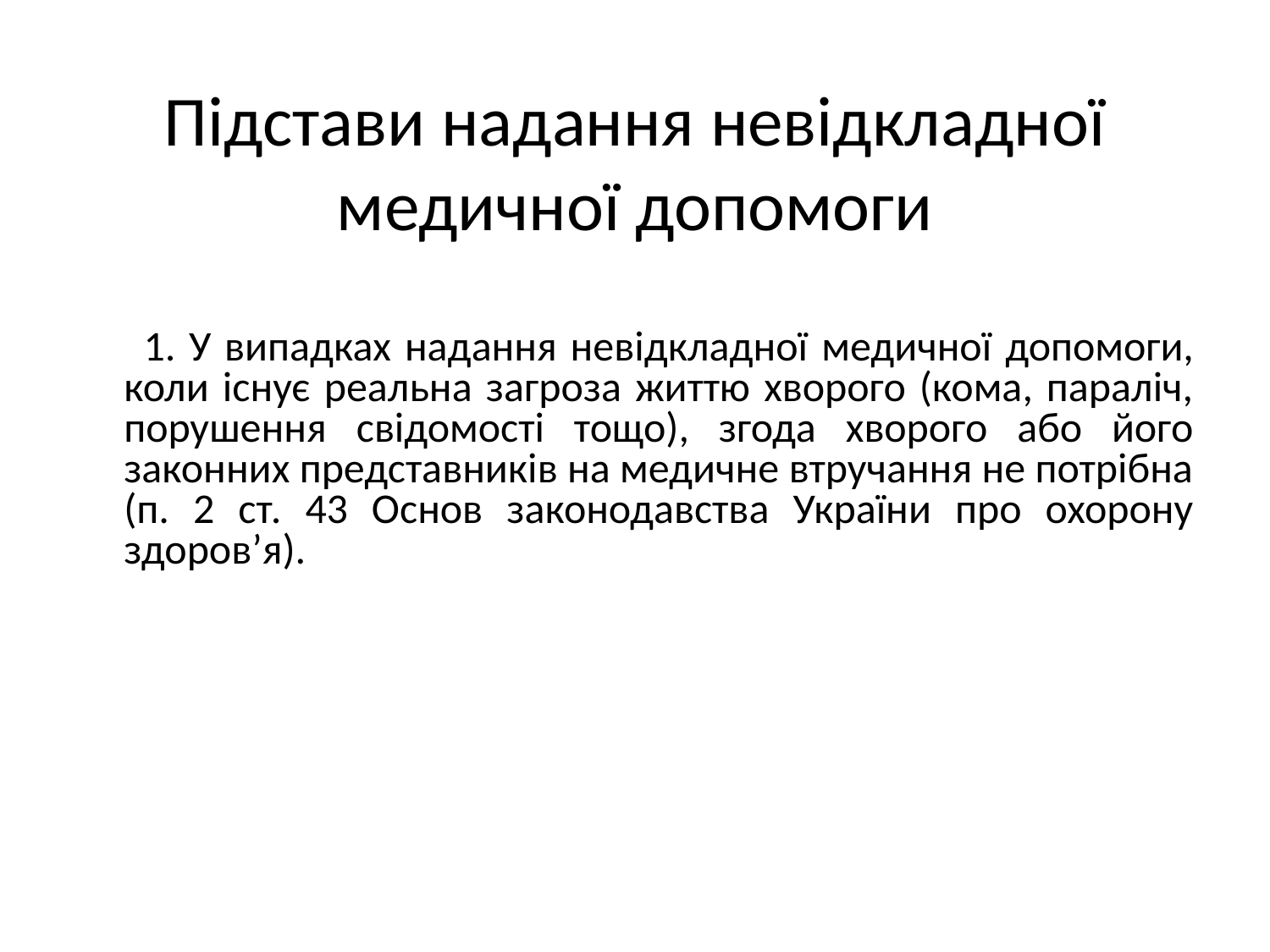

# Підстави надання невідкладної медичної допомоги

     1. У випадках надання невідкладної медичної допомоги, коли існує реальна загроза життю хворого (кома, параліч, порушення свідомості тощо), згода хворого або його законних представників на медичне втручання не потрібна (п. 2 ст. 43 Основ законодавства України про охорону здоров’я).